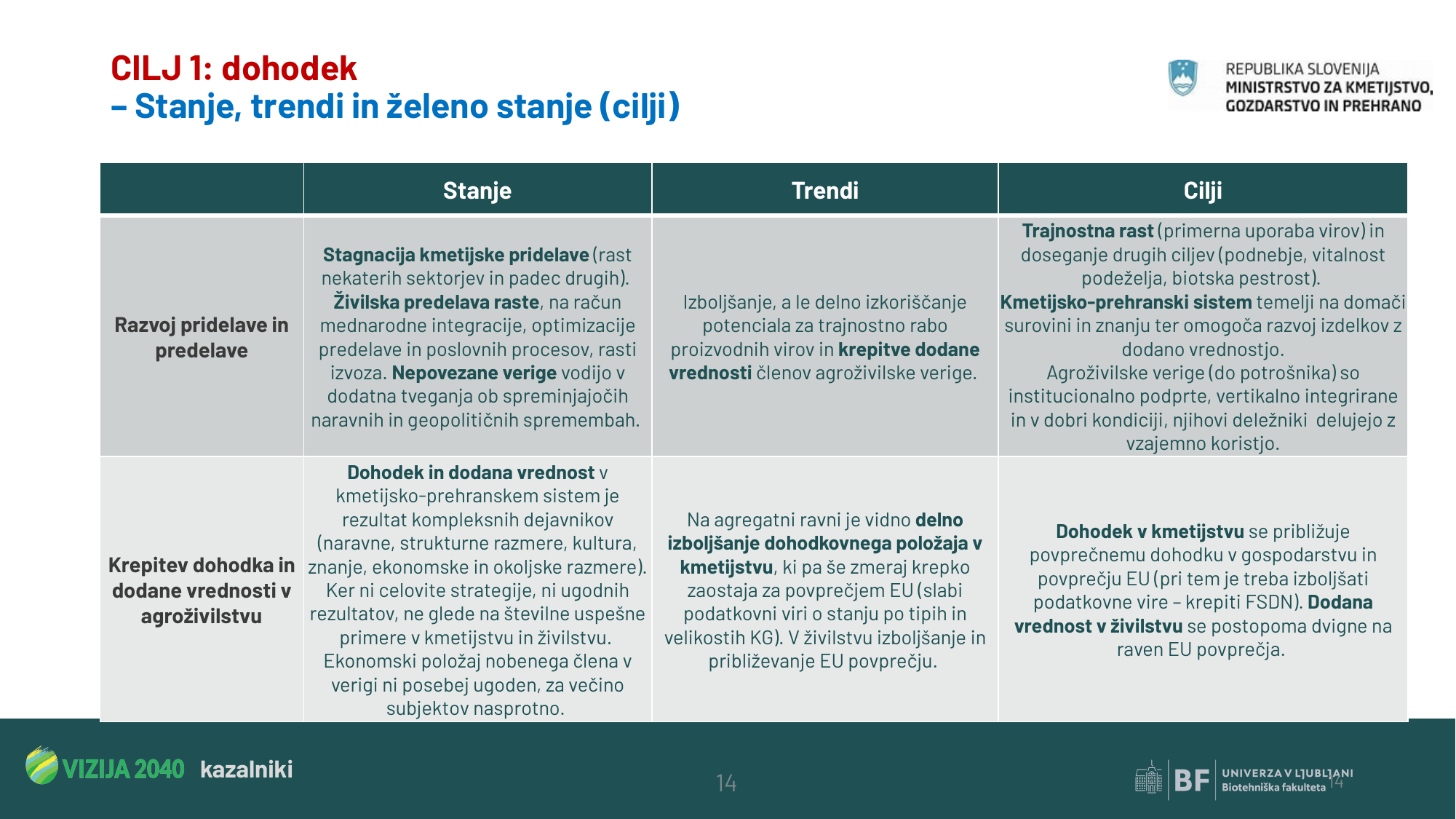

# CILJ 1: dohodek – Stanje, trendi in želeno stanje (cilji)
|  | Stanje | Trendi | Cilji |
| --- | --- | --- | --- |
| Razvoj pridelave in predelave | Stagnacija kmetijske pridelave (rast nekaterih sektorjev in padec drugih). Živilska predelava raste, na račun mednarodne integracije, optimizacije predelave in poslovnih procesov, rasti izvoza. Nepovezane verige vodijo v dodatna tveganja ob spreminjajočih naravnih in geopolitičnih spremembah. | Izboljšanje, a le delno izkoriščanje potenciala za trajnostno rabo proizvodnih virov in krepitve dodane vrednosti členov agroživilske verige. | Trajnostna rast (primerna uporaba virov) in doseganje drugih ciljev (podnebje, vitalnost podeželja, biotska pestrost). Kmetijsko-prehranski sistem temelji na domači surovini in znanju ter omogoča razvoj izdelkov z dodano vrednostjo. Agroživilske verige (do potrošnika) so institucionalno podprte, vertikalno integrirane in v dobri kondiciji, njihovi deležniki delujejo z vzajemno koristjo. |
| Krepitev dohodka in dodane vrednosti v agroživilstvu | Dohodek in dodana vrednost v kmetijsko-prehranskem sistem je rezultat kompleksnih dejavnikov (naravne, strukturne razmere, kultura, znanje, ekonomske in okoljske razmere). Ker ni celovite strategije, ni ugodnih rezultatov, ne glede na številne uspešne primere v kmetijstvu in živilstvu. Ekonomski položaj nobenega člena v verigi ni posebej ugoden, za večino subjektov nasprotno. | Na agregatni ravni je vidno delno izboljšanje dohodkovnega položaja v kmetijstvu, ki pa še zmeraj krepko zaostaja za povprečjem EU (slabi podatkovni viri o stanju po tipih in velikostih KG). V živilstvu izboljšanje in približevanje EU povprečju. | Dohodek v kmetijstvu se približuje povprečnemu dohodku v gospodarstvu in povprečju EU (pri tem je treba izboljšati podatkovne vire – krepiti FSDN). Dodana vrednost v živilstvu se postopoma dvigne na raven EU povprečja. |

14